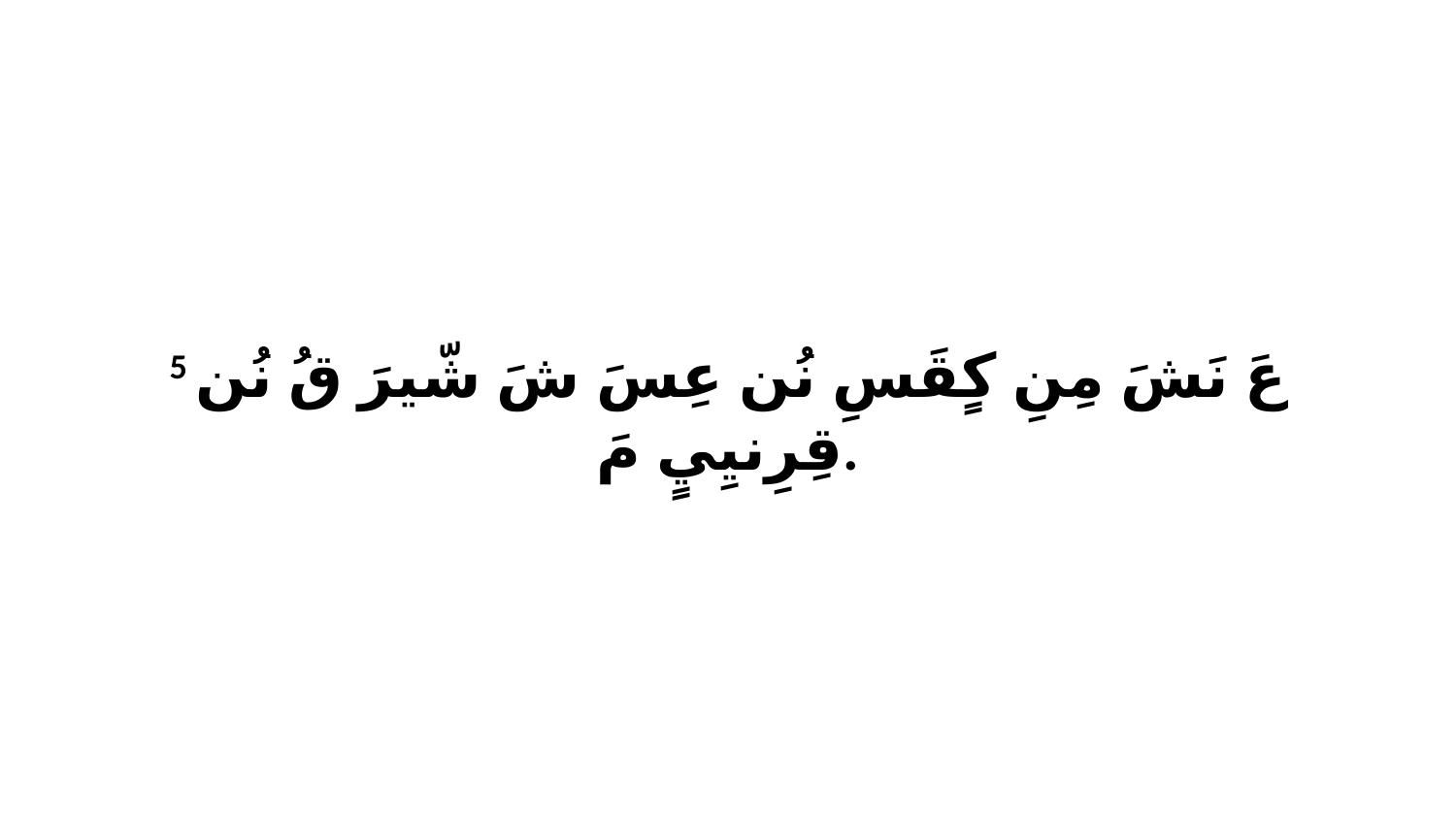

5 عَ نَشَ مِنِ كٍقَسِ نُن عِسَ شَ شّيرَ قُ نُن قِرِنيِيٍ مَ.